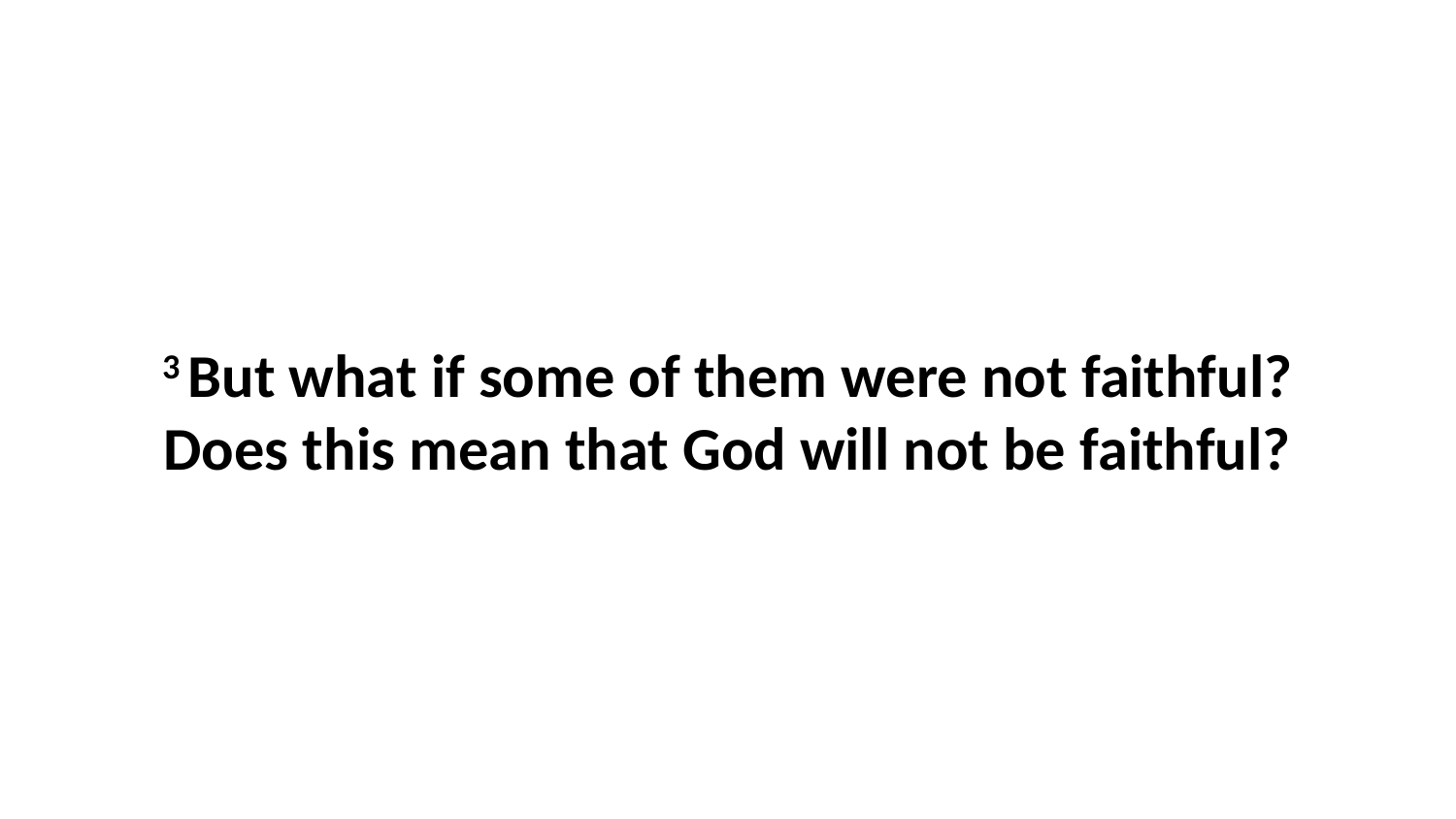

3 But what if some of them were not faithful? Does this mean that God will not be faithful?